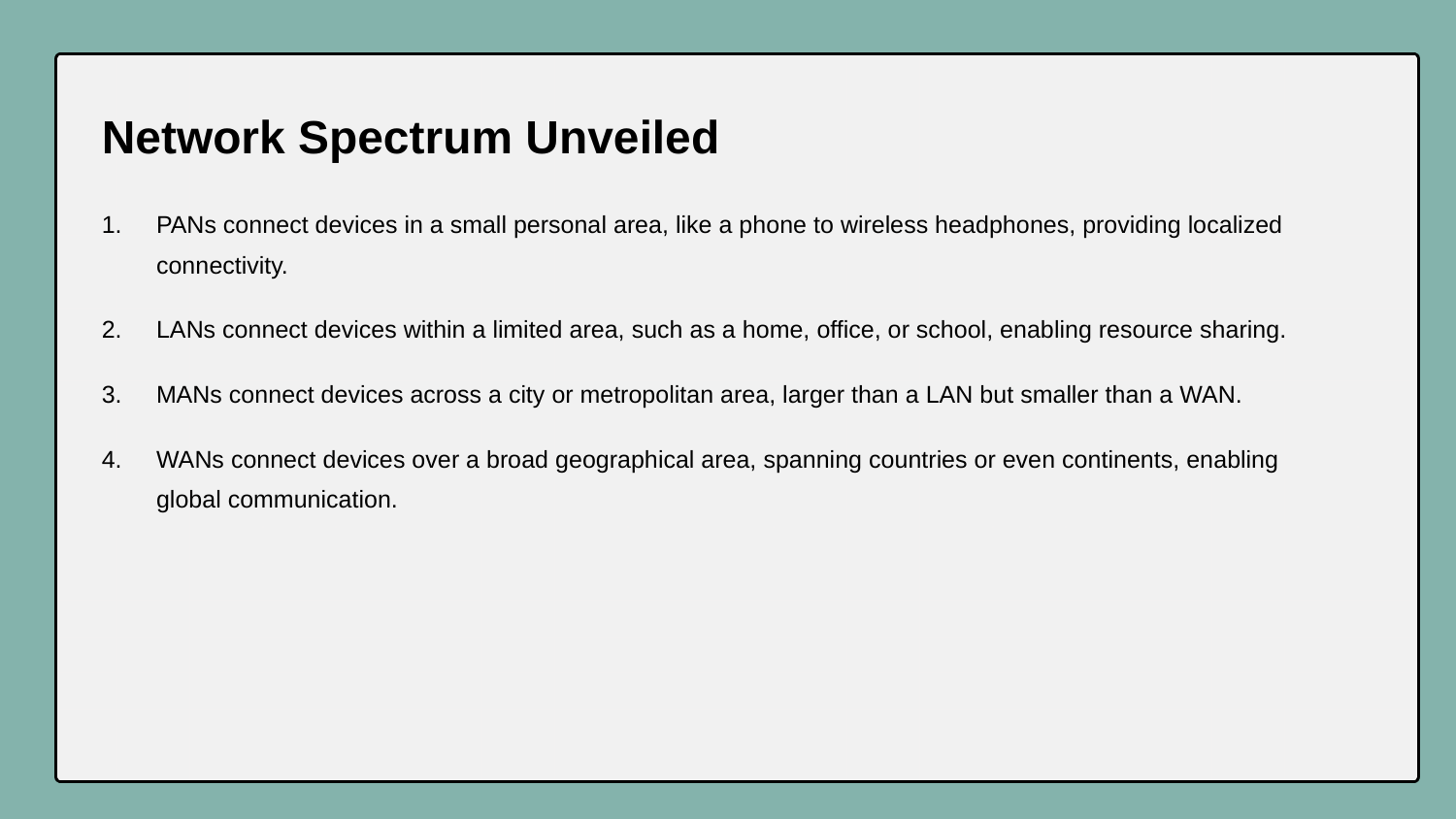

Network Spectrum Unveiled
PANs connect devices in a small personal area, like a phone to wireless headphones, providing localized connectivity.
LANs connect devices within a limited area, such as a home, office, or school, enabling resource sharing.
MANs connect devices across a city or metropolitan area, larger than a LAN but smaller than a WAN.
WANs connect devices over a broad geographical area, spanning countries or even continents, enabling global communication.